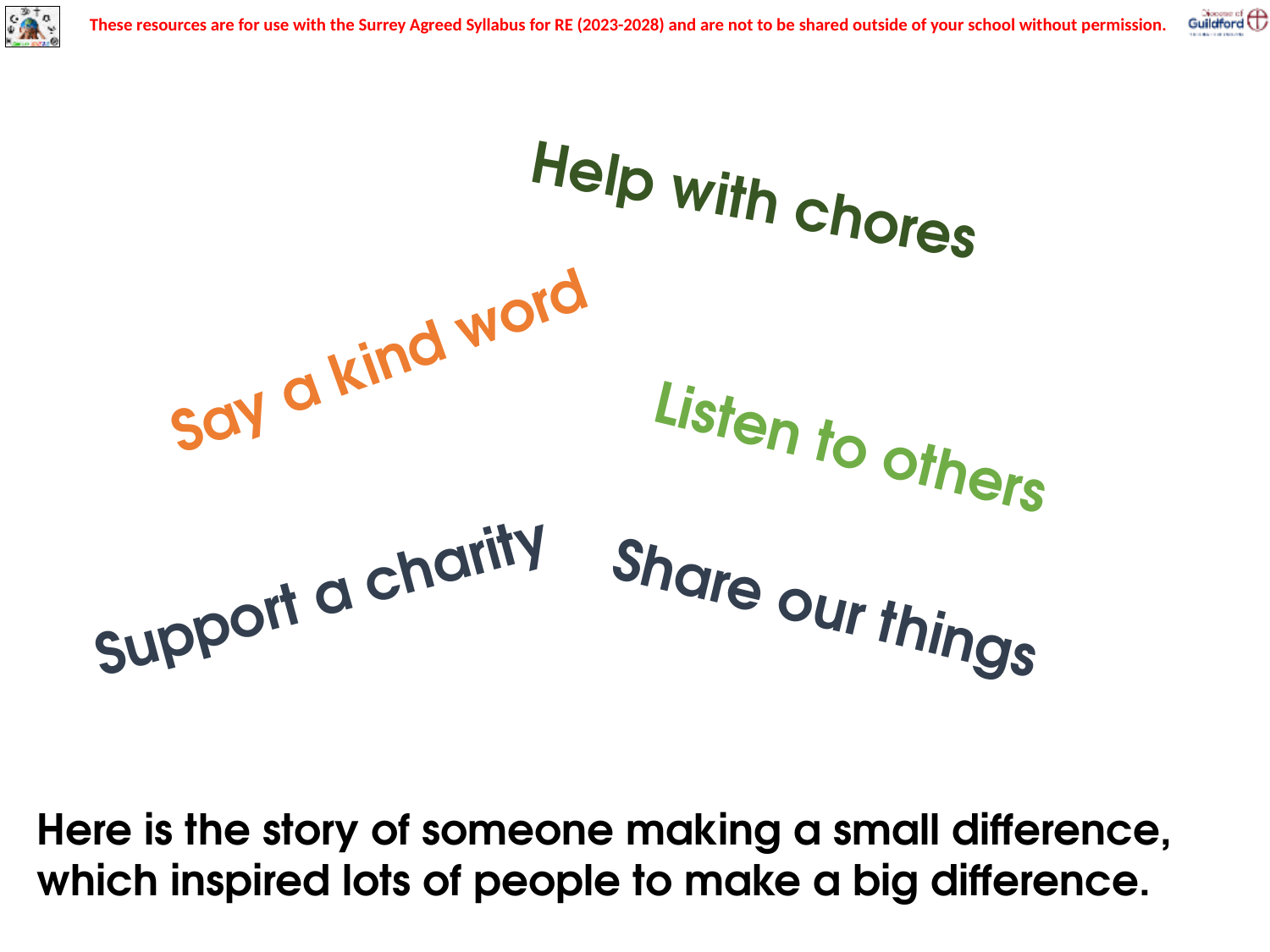

Help with chores
Say a kind word
Listen to others
Support a charity
Share our things
Here is the story of someone making a small difference, which inspired lots of people to make a big difference.